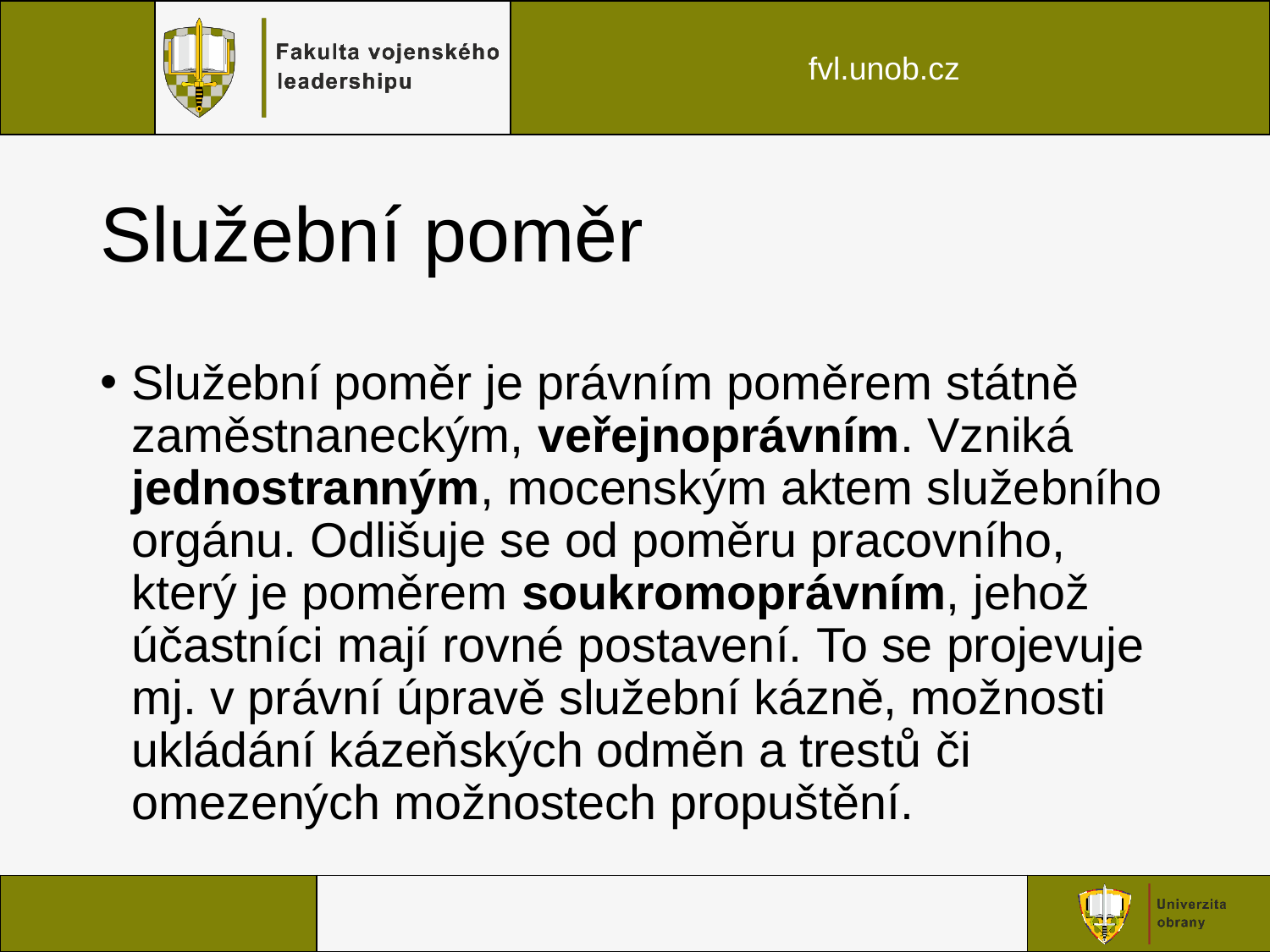

# Služební poměr
Služební poměr je právním poměrem státně zaměstnaneckým, veřejnoprávním. Vzniká jednostranným, mocenským aktem služebního orgánu. Odlišuje se od poměru pracovního, který je poměrem soukromoprávním, jehož účastníci mají rovné postavení. To se projevuje mj. v právní úpravě služební kázně, možnosti ukládání kázeňských odměn a trestů či omezených možnostech propuštění.